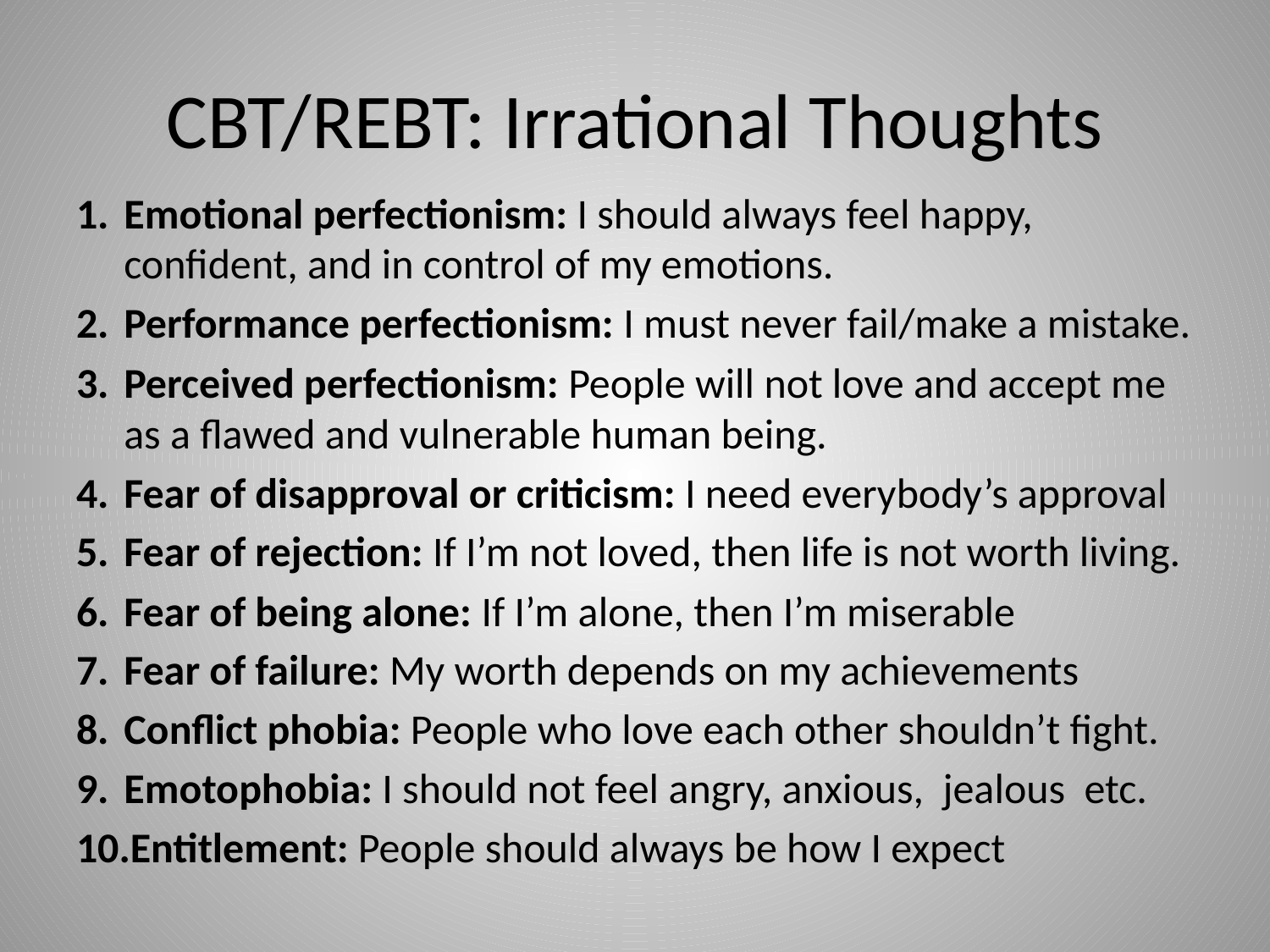

# CBT/REBT: Irrational Thoughts
Emotional perfectionism: I should always feel happy, confident, and in control of my emotions.
Performance perfectionism: I must never fail/make a mistake.
Perceived perfectionism: People will not love and accept me as a flawed and vulnerable human being.
Fear of disapproval or criticism: I need everybody’s approval
Fear of rejection: If I’m not loved, then life is not worth living.
Fear of being alone: If I’m alone, then I’m miserable
Fear of failure: My worth depends on my achievements
Conflict phobia: People who love each other shouldn’t fight.
Emotophobia: I should not feel angry, anxious,  jealous  etc.
Entitlement: People should always be how I expect